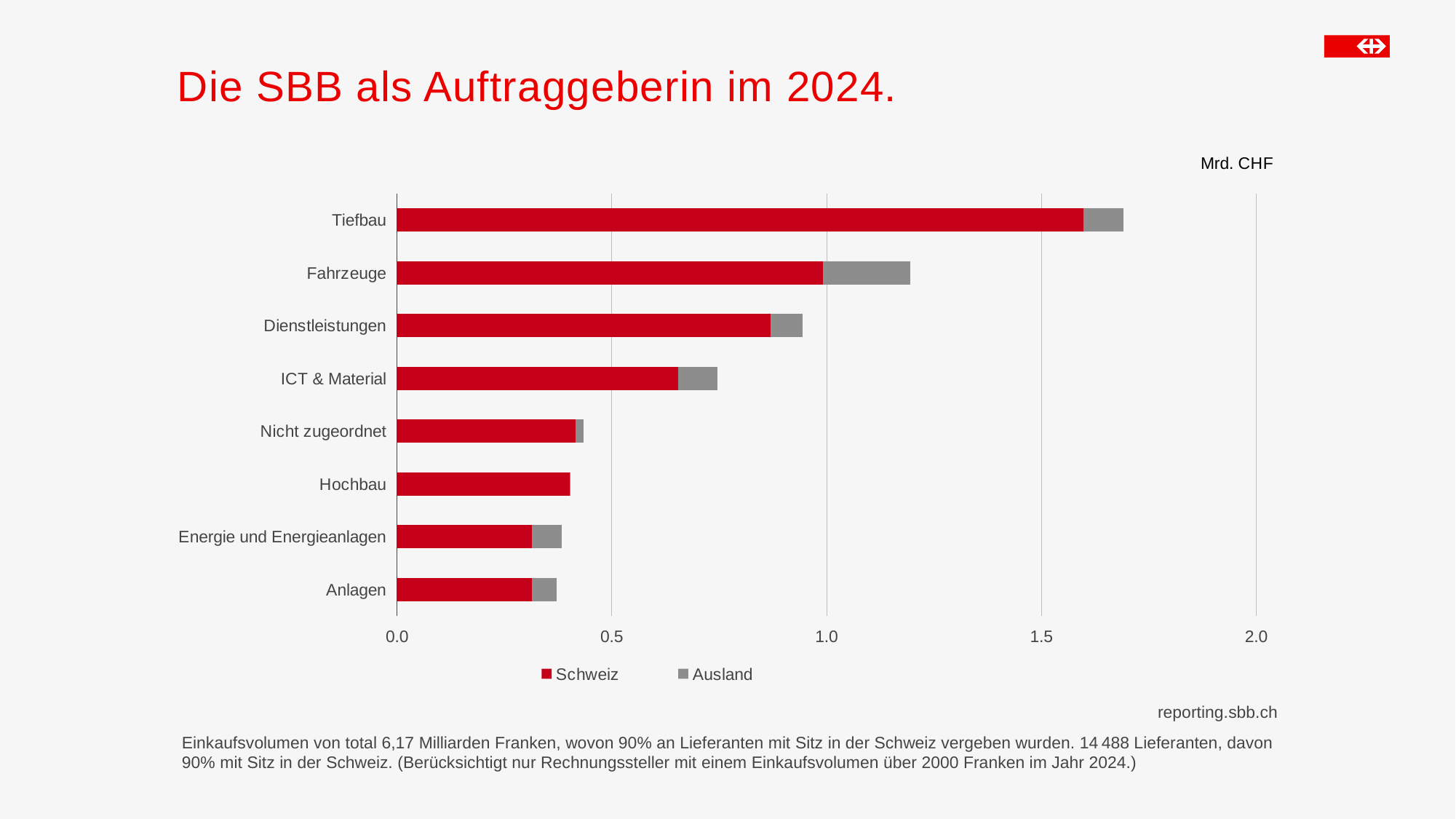

# Die SBB als Auftraggeberin im 2024.

### Chart

| Category | Schweiz | Ausland |
|---|---|---|
| Anlagen | 0.313492029699999 | 0.05865473066 |
| Energie und Energieanlagen | 0.31344334757000003 | 0.07019759579 |
| Hochbau | 0.40167851613 | 0.0022845734000000004 |
| Nicht zugeordnet | 0.414745624579998 | 0.01932106775 |
| ICT & Material | 0.655209899809999 | 0.08994027638 |
| Dienstleistungen | 0.869756158859999 | 0.07505150087 |
| Fahrzeuge | 0.9919086261600001 | 0.20296823006 |
| Tiefbau | 1.59811778729 | 0.09281599065 |
reporting.sbb.ch
Einkaufsvolumen von total 6,17 Milliarden Franken, wovon 90% an Lieferanten mit Sitz in der Schweiz vergeben wurden. 14 488 Lieferanten, davon 90% mit Sitz in der Schweiz. (Berücksichtigt nur Rechnungssteller mit einem Einkaufsvolumen über 2000 Franken im Jahr 2024.)